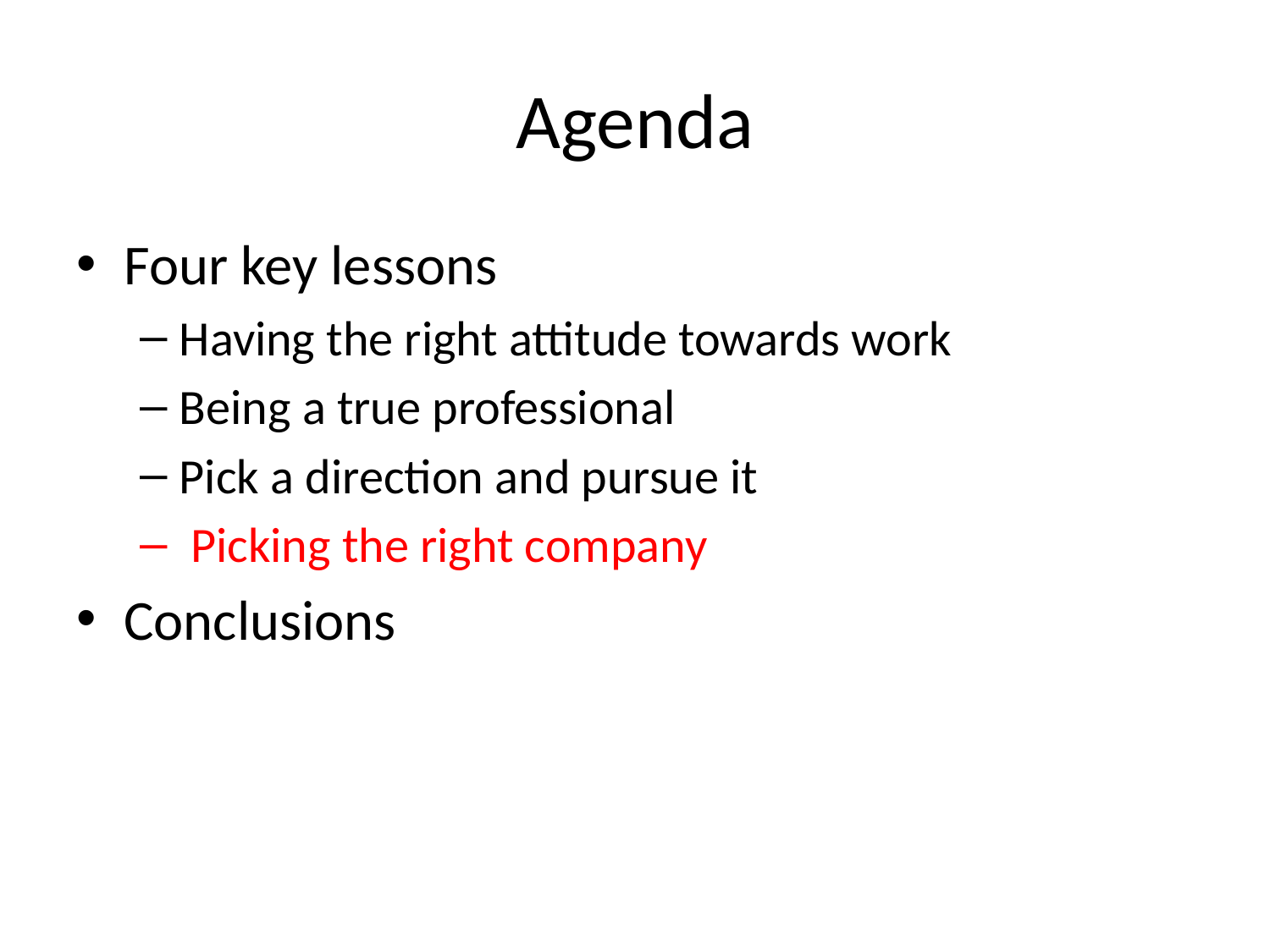

# Agenda
Four key lessons
Having the right attitude towards work
Being a true professional
Pick a direction and pursue it
 Picking the right company
Conclusions